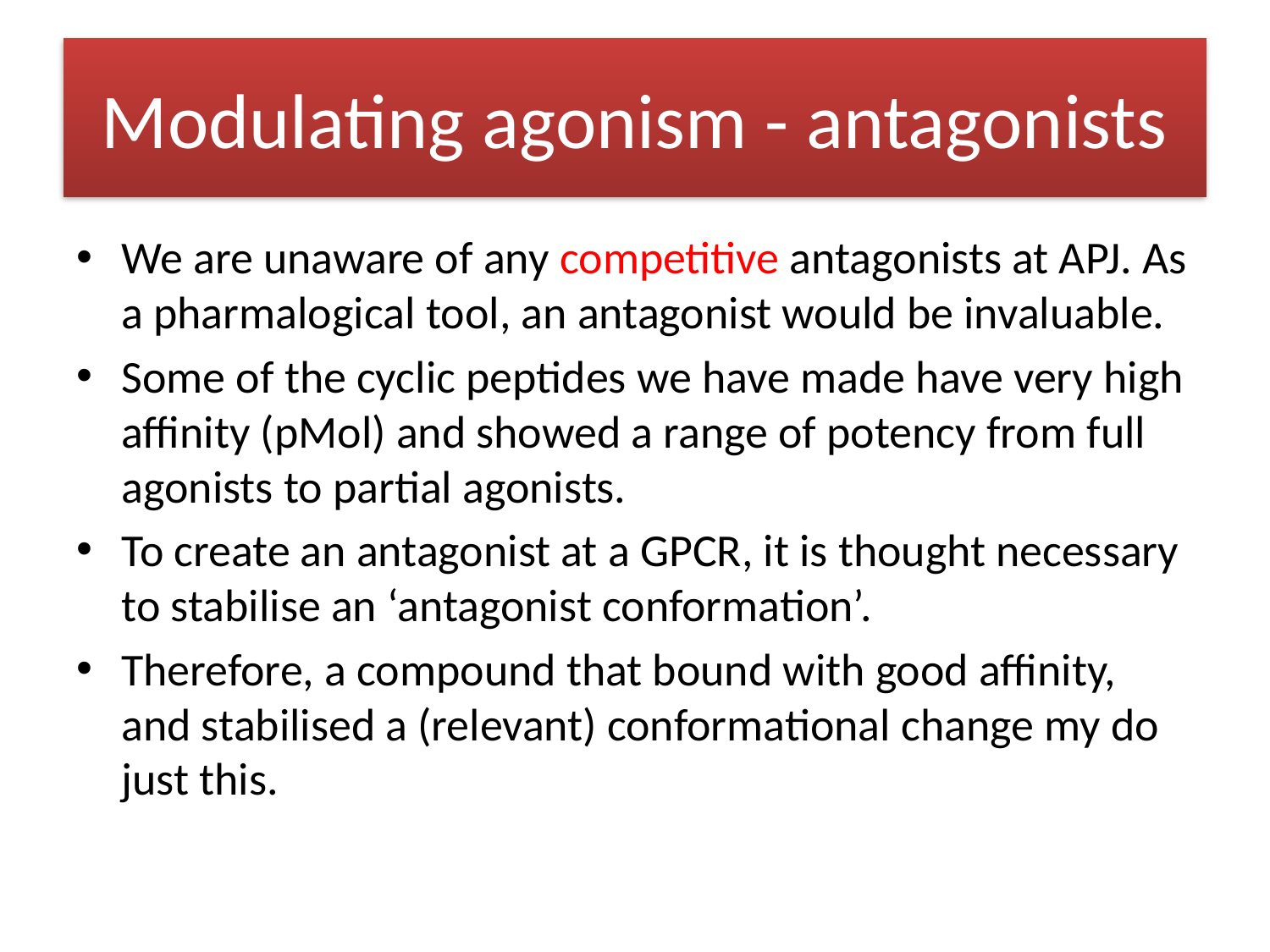

# Modulating agonism - antagonists
We are unaware of any competitive antagonists at APJ. As a pharmalogical tool, an antagonist would be invaluable.
Some of the cyclic peptides we have made have very high affinity (pMol) and showed a range of potency from full agonists to partial agonists.
To create an antagonist at a GPCR, it is thought necessary to stabilise an ‘antagonist conformation’.
Therefore, a compound that bound with good affinity, and stabilised a (relevant) conformational change my do just this.